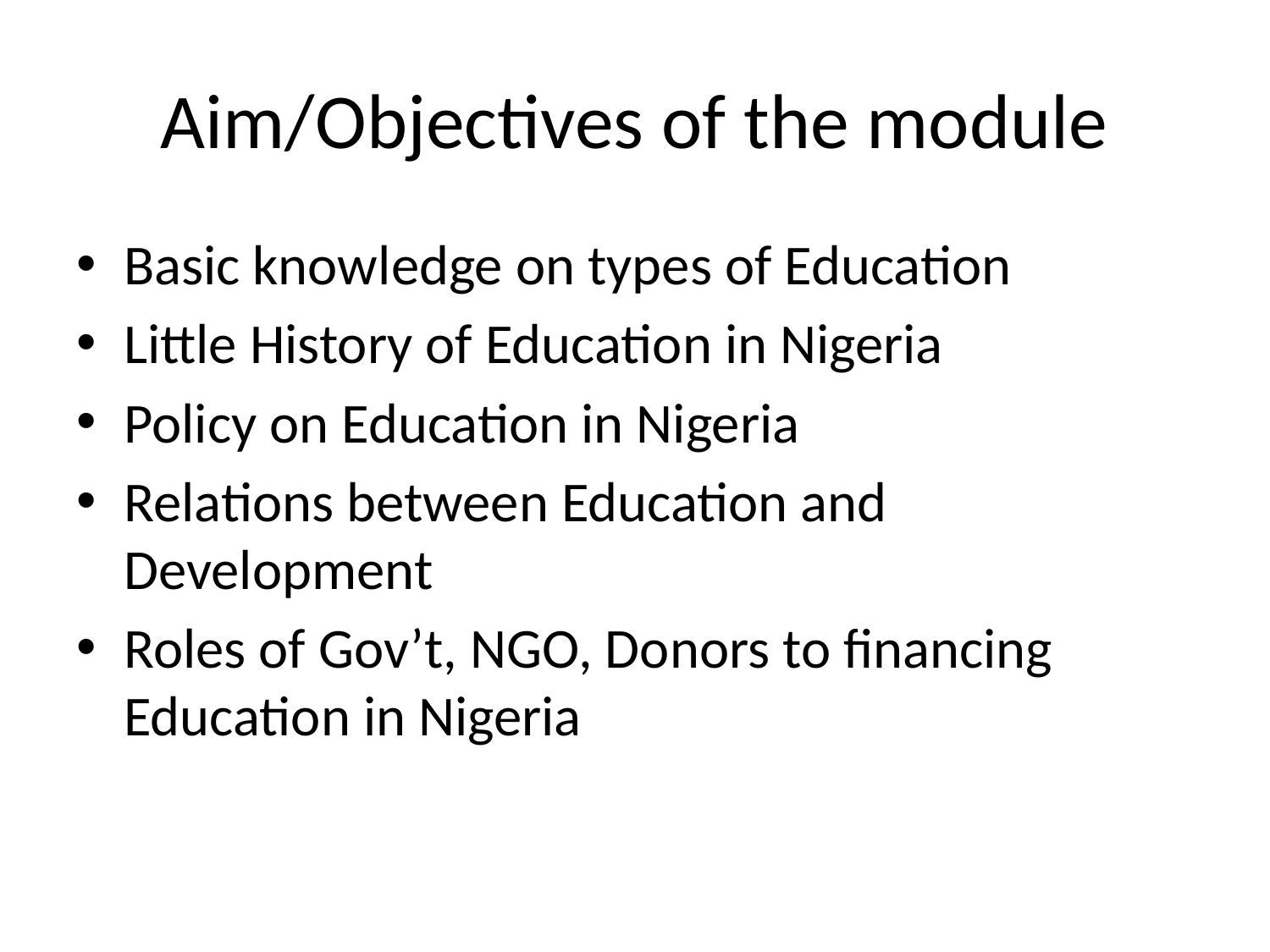

# Aim/Objectives of the module
Basic knowledge on types of Education
Little History of Education in Nigeria
Policy on Education in Nigeria
Relations between Education and Development
Roles of Gov’t, NGO, Donors to financing Education in Nigeria